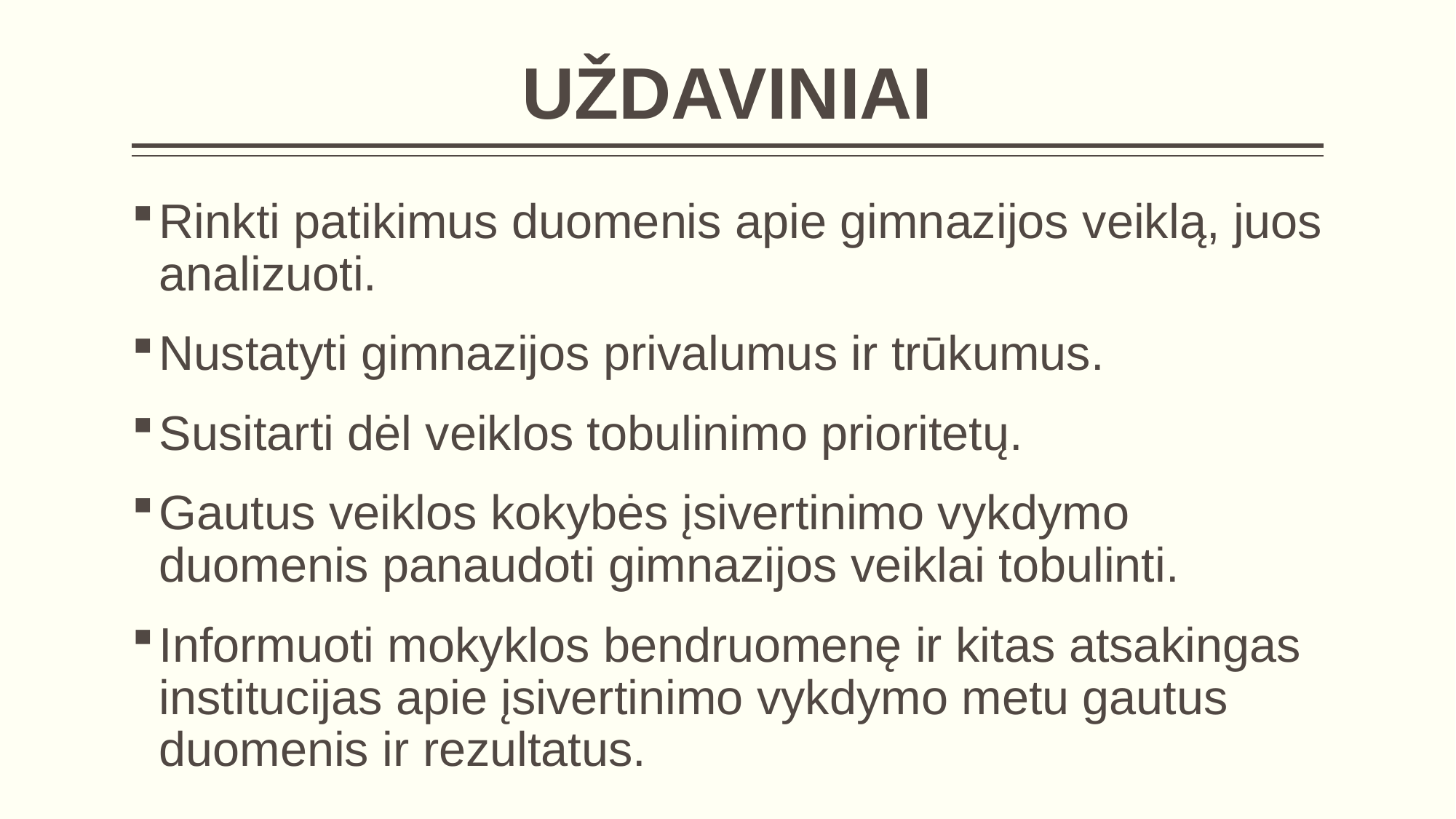

# UŽDAVINIAI
Rinkti patikimus duomenis apie gimnazijos veiklą, juos analizuoti.
Nustatyti gimnazijos privalumus ir trūkumus.
Susitarti dėl veiklos tobulinimo prioritetų.
Gautus veiklos kokybės įsivertinimo vykdymo duomenis panaudoti gimnazijos veiklai tobulinti.
Informuoti mokyklos bendruomenę ir kitas atsakingas institucijas apie įsivertinimo vykdymo metu gautus duomenis ir rezultatus.